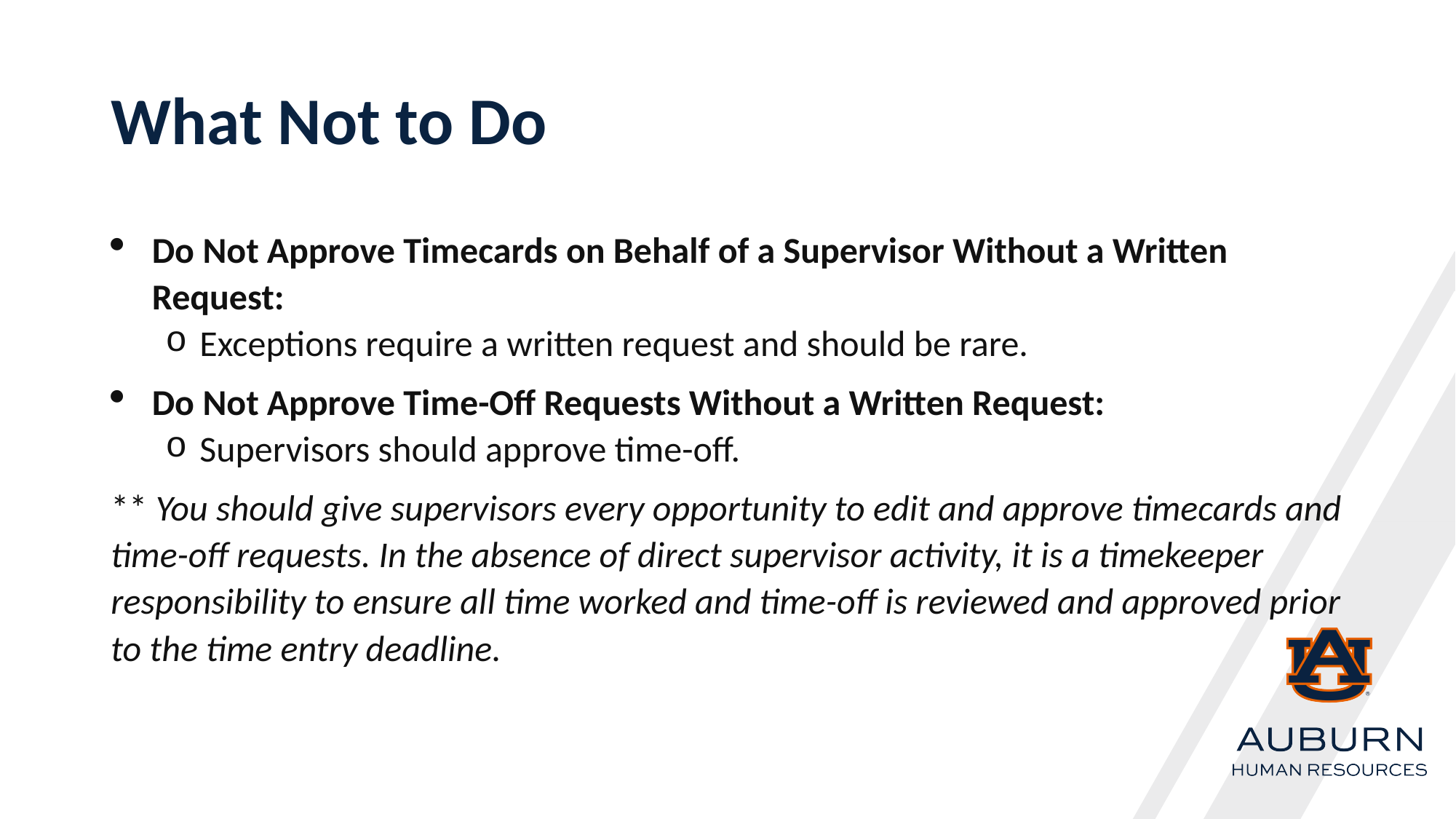

# What Not to Do
Do Not Approve Timecards on Behalf of a Supervisor Without a Written Request:
Exceptions require a written request and should be rare.
Do Not Approve Time-Off Requests Without a Written Request:
Supervisors should approve time-off.
** You should give supervisors every opportunity to edit and approve timecards and time-off requests. In the absence of direct supervisor activity, it is a timekeeper responsibility to ensure all time worked and time-off is reviewed and approved prior to the time entry deadline.